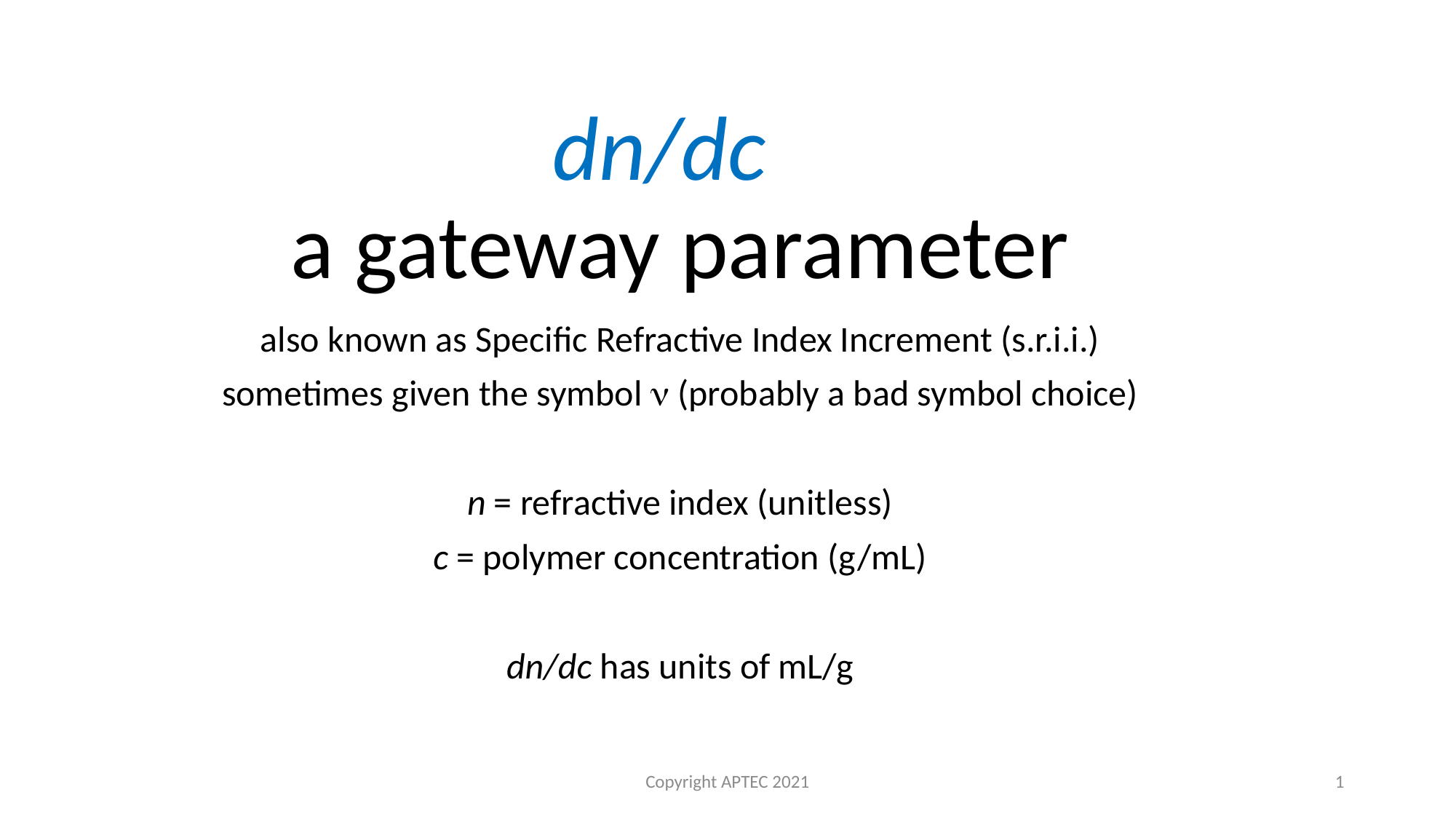

# dn/dc a gateway parameter
also known as Specific Refractive Index Increment (s.r.i.i.)
sometimes given the symbol ν (probably a bad symbol choice)

n = refractive index (unitless)
c = polymer concentration (g/mL)

dn/dc has units of mL/g
Copyright APTEC 2021
1